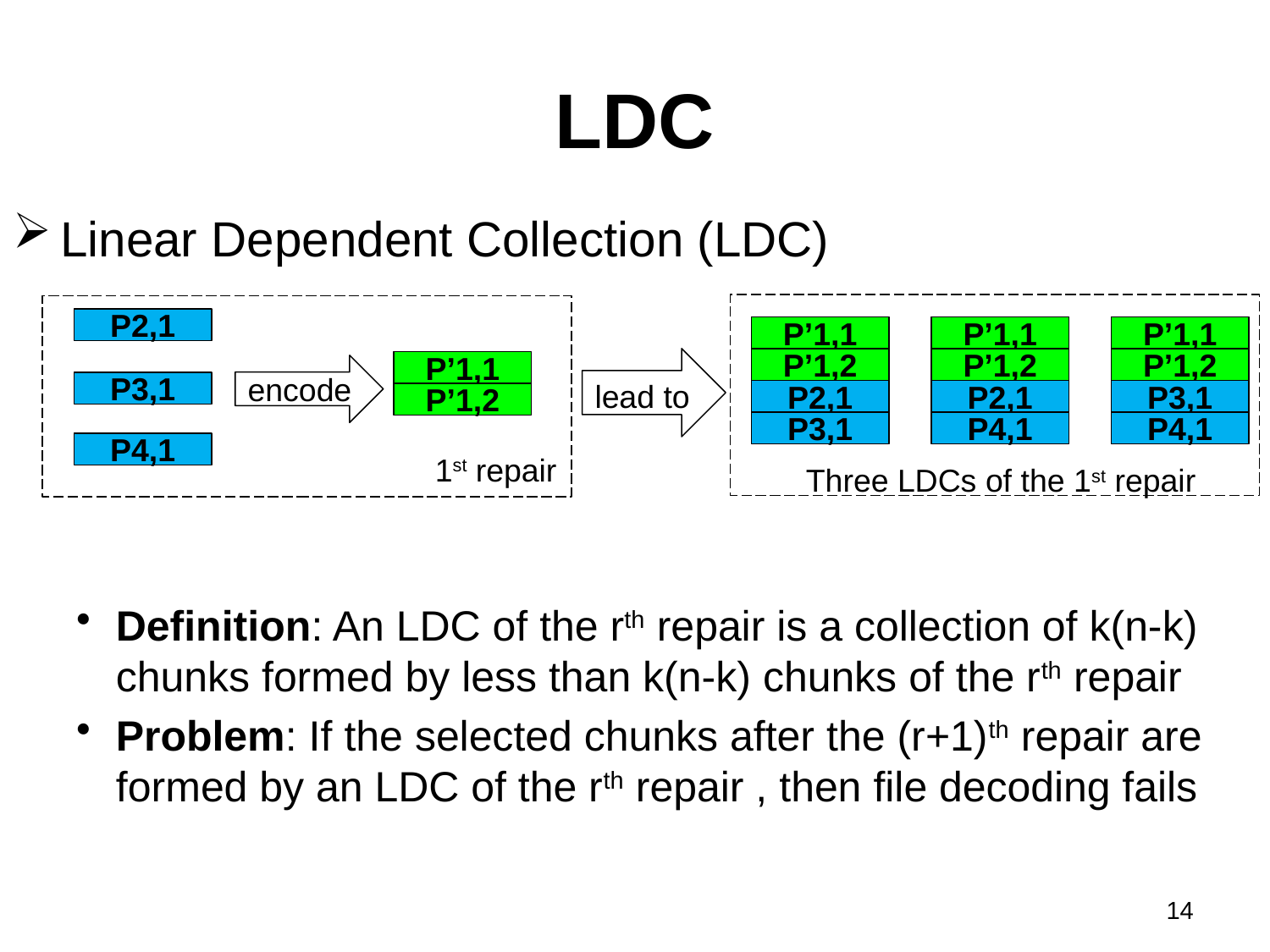

# LDC
Linear Dependent Collection (LDC)

P2,1
P’1,1
P’1,2
P2,1
P3,1
P’1,1
P’1,2
P2,1
P4,1
P’1,1
P’1,2
P3,1
P4,1
lead to
P’1,1
encode
P3,1
P’1,2
P4,1
1st repair
  Three LDCs of the 1st repair
Definition: An LDC of the rth repair is a collection of k(n-k) chunks formed by less than k(n-k) chunks of the rth repair
Problem: If the selected chunks after the (r+1)th repair are formed by an LDC of the rth repair , then file decoding fails
14